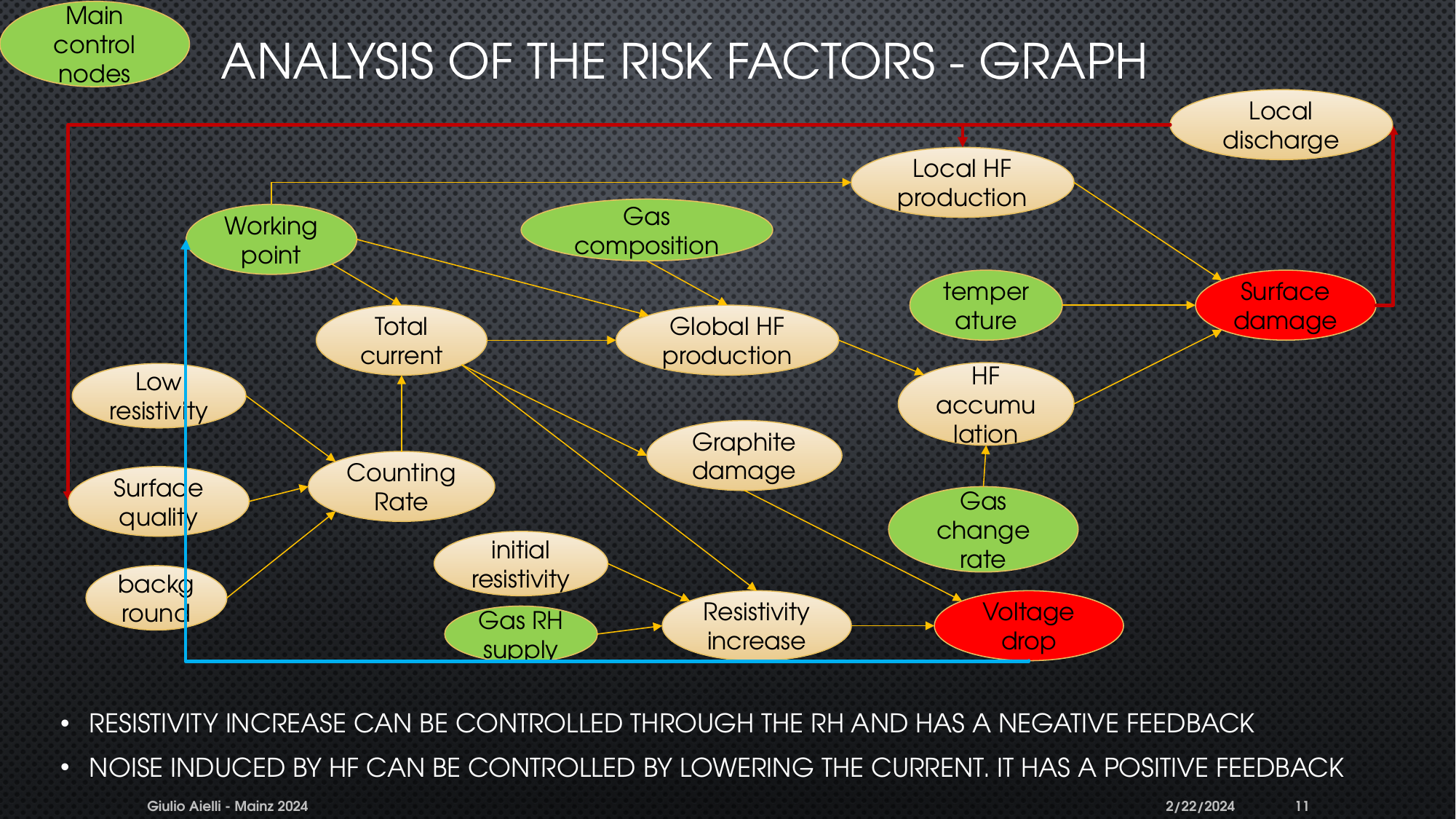

Main control nodes
# Analysis of the risk factors - Graph
Local discharge
Local HF production
Gas composition
Working point
temperature
Surface damage
Total current
Global HF production
HF accumulation
Low resistivity
Graphite damage
Counting Rate
Surface quality
Gas change rate
initial resistivity
background
Resistivity increase
Voltage drop
Gas RH supply
Resistivity increase can be controlled through the RH and has a negative feedback
Noise induced by HF can be controlled by lowering the current. It has a positive feedback
Giulio Aielli - Mainz 2024
2/22/2024
11